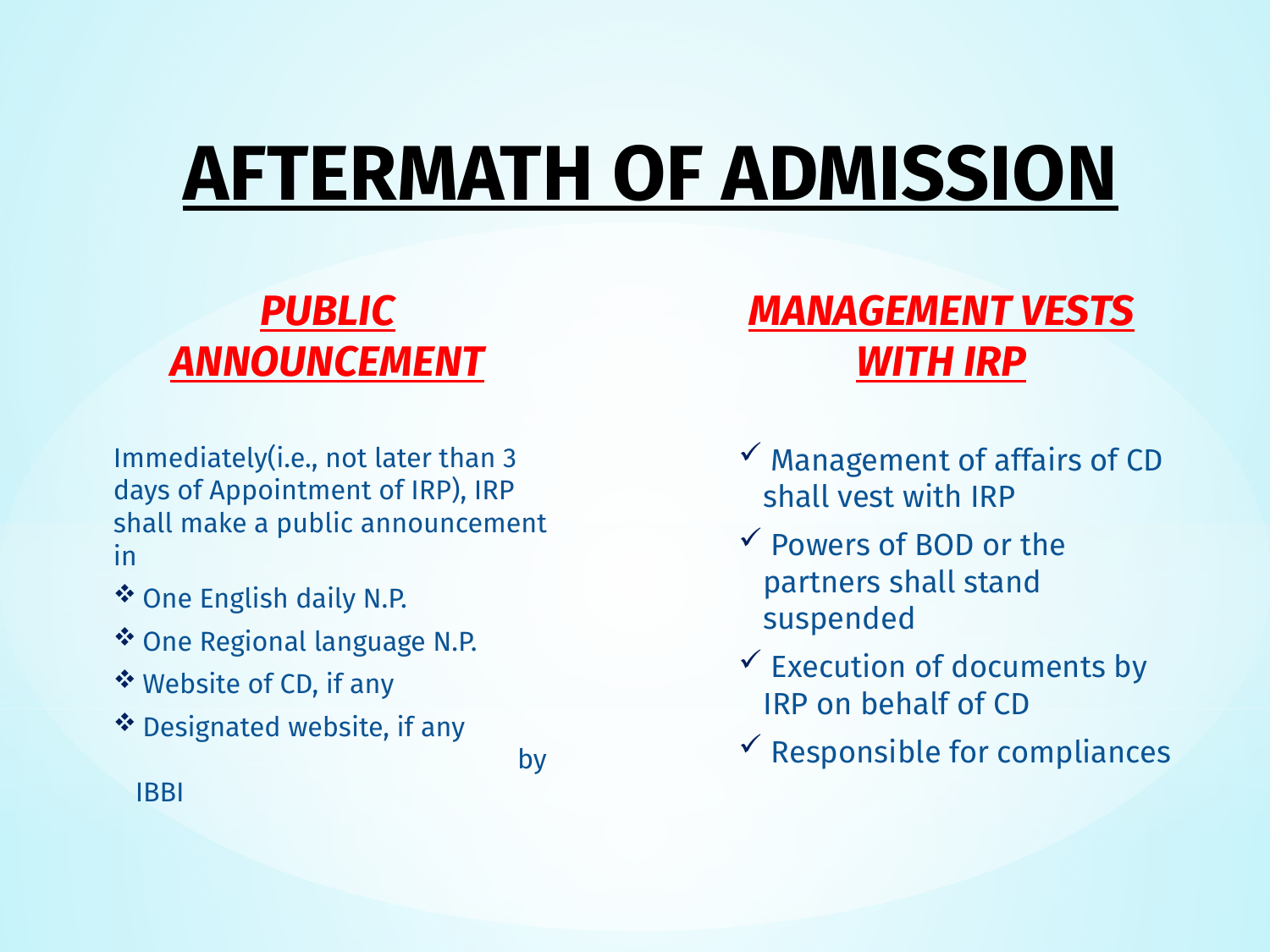

# AFTERMATH OF ADMISSION
PUBLIC ANNOUNCEMENT
MANAGEMENT VESTS WITH IRP
Immediately(i.e., not later than 3 days of Appointment of IRP), IRP shall make a public announcement in
 One English daily N.P.
 One Regional language N.P.
 Website of CD, if any
 Designated website, if any                                                                 by IBBI
 Management of affairs of CD shall vest with IRP
 Powers of BOD or the partners shall stand suspended
 Execution of documents by IRP on behalf of CD
 Responsible for compliances